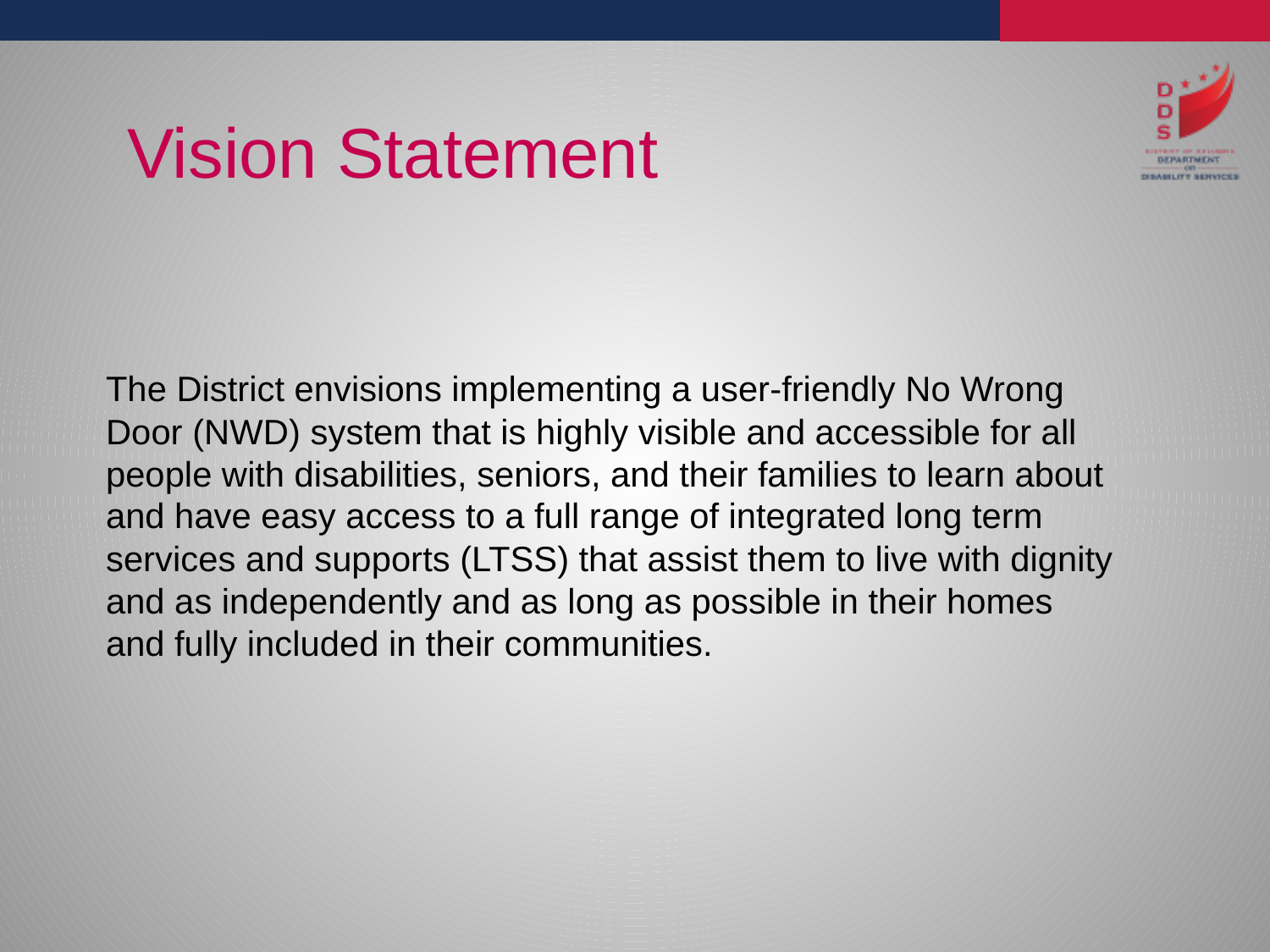

# Vision Statement

The District envisions implementing a user-friendly No Wrong Door (NWD) system that is highly visible and accessible for all people with disabilities, seniors, and their families to learn about and have easy access to a full range of integrated long term services and supports (LTSS) that assist them to live with dignity and as independently and as long as possible in their homes and fully included in their communities.